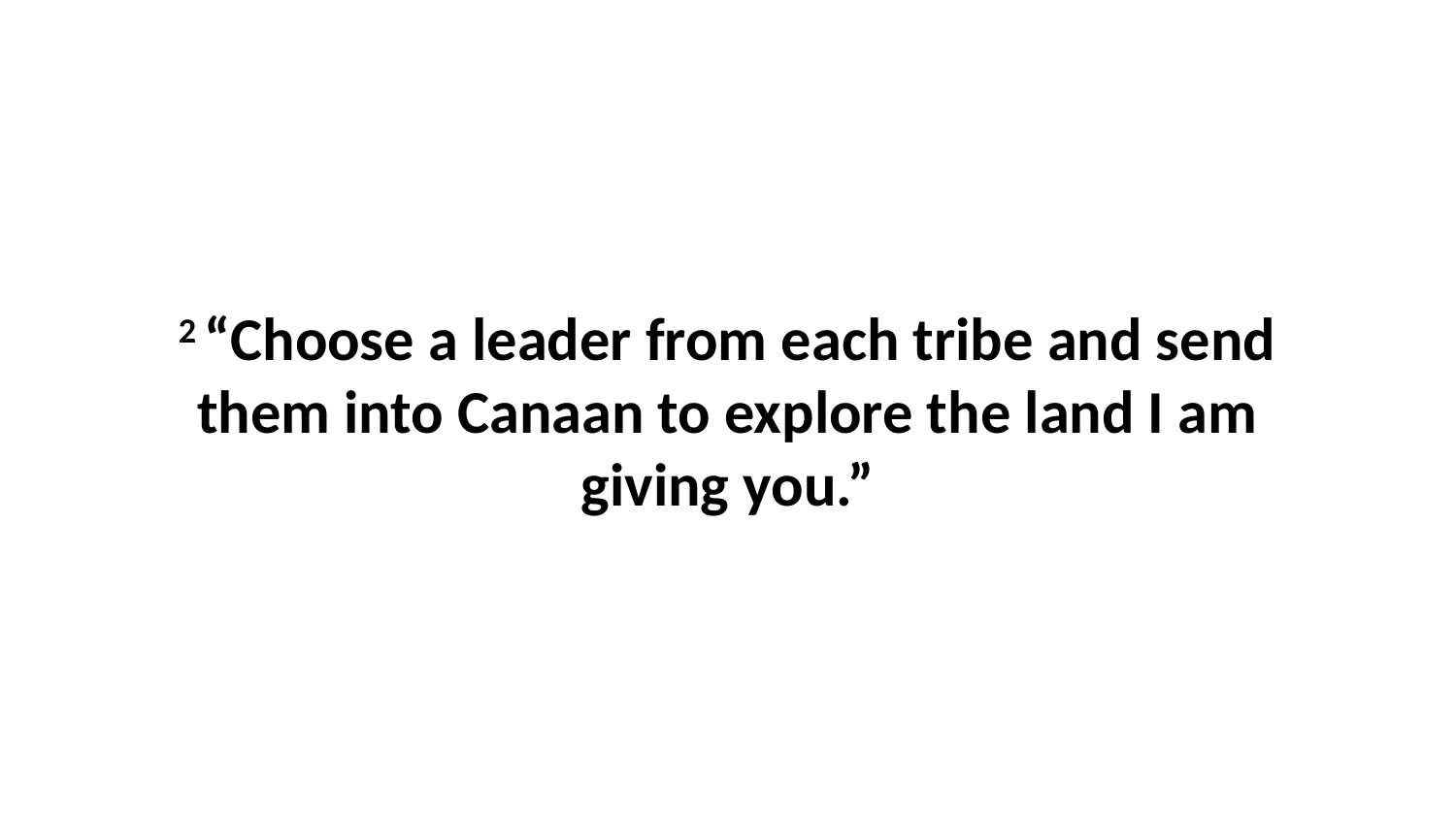

2 “Choose a leader from each tribe and send them into Canaan to explore the land I am giving you.”